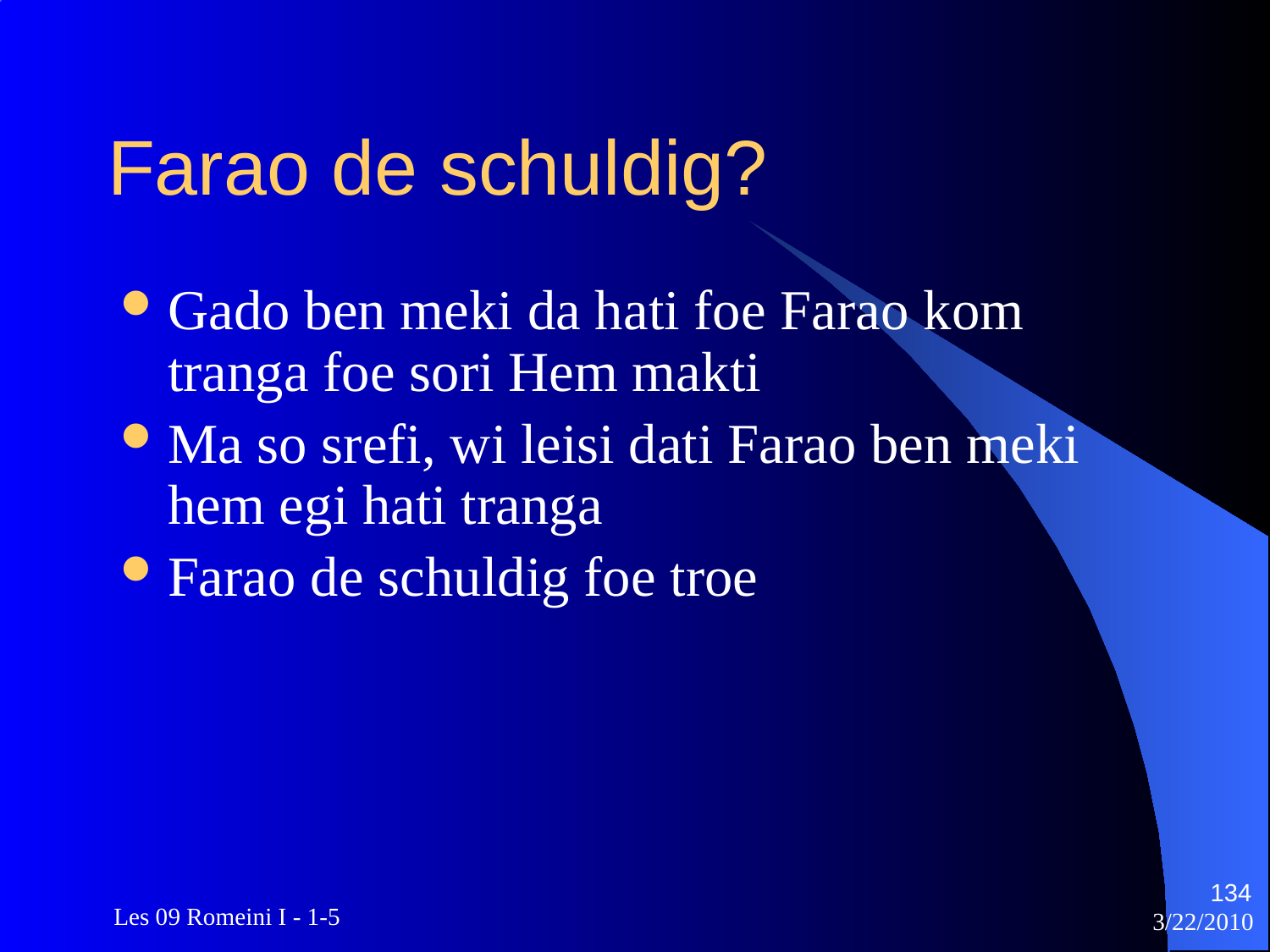

# Farao de schuldig?
Gado ben meki da hati foe Farao kom tranga foe sori Hem makti
Ma so srefi, wi leisi dati Farao ben meki hem egi hati tranga
Farao de schuldig foe troe
134
 Les 09 Romeini I - 1-5
3/22/2010